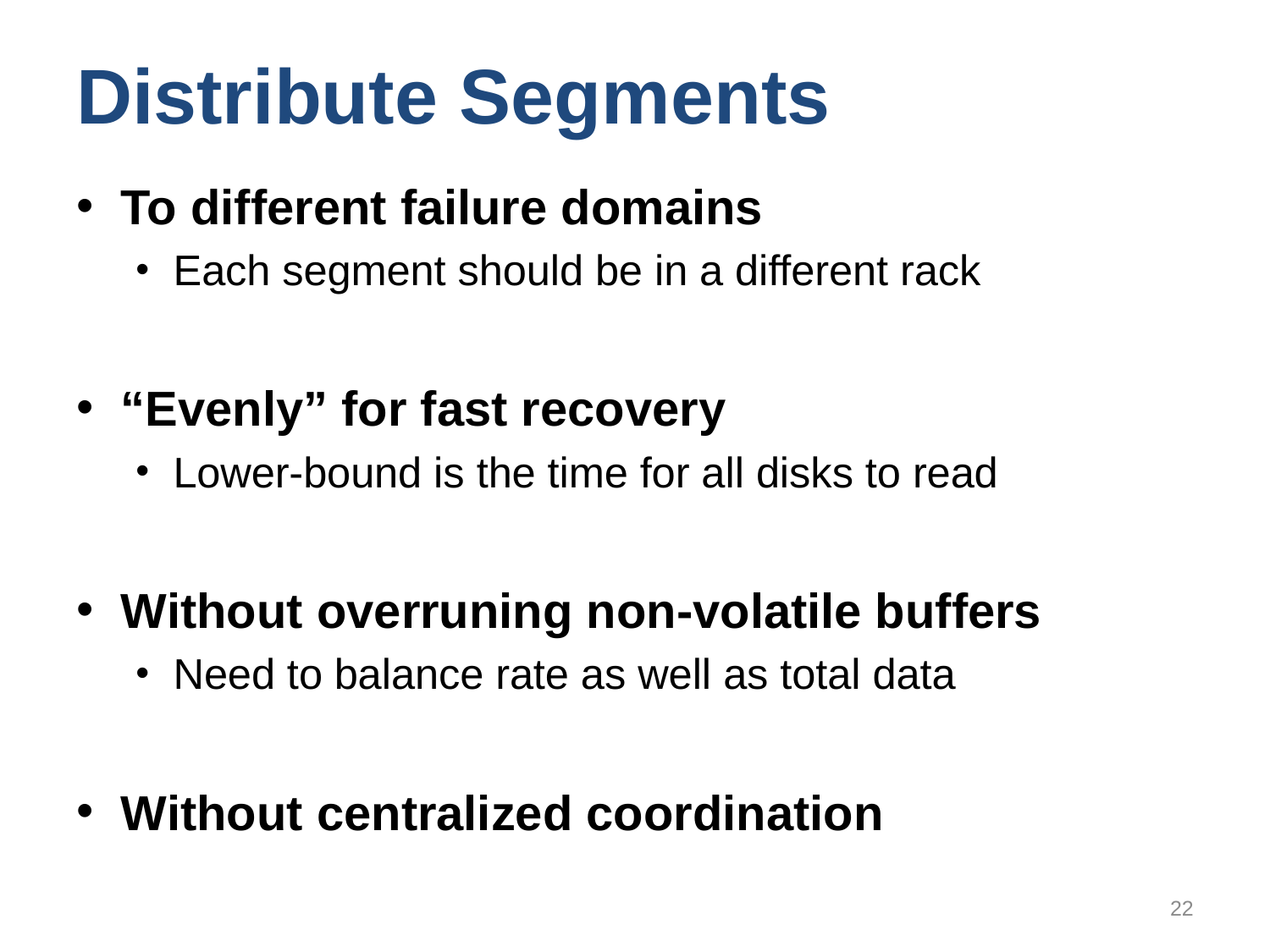

# Distribute Segments
To different failure domains
Each segment should be in a different rack

“Evenly” for fast recovery
Lower-bound is the time for all disks to read

Without overruning non-volatile buffers
Need to balance rate as well as total data

Without centralized coordination
22